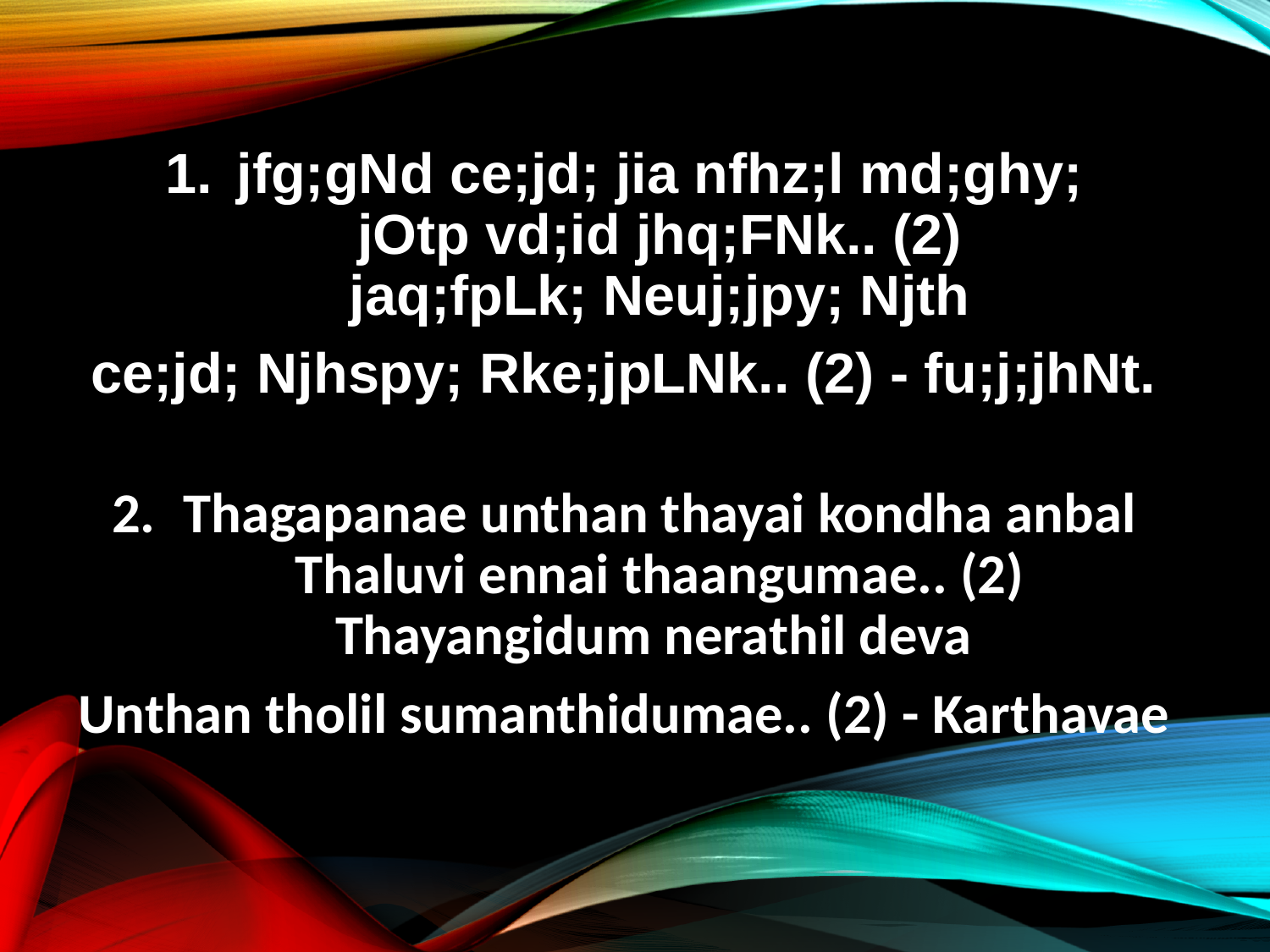

jfg;gNd ce;jd; jia nfhz;l md;ghy;
jOtp vd;id jhq;FNk.. (2)
jaq;fpLk; Neuj;jpy; Njth
ce;jd; Njhspy; Rke;jpLNk.. (2) - fu;j;jhNt.
Thagapanae unthan thayai kondha anbal
Thaluvi ennai thaangumae.. (2)
Thayangidum nerathil deva
Unthan tholil sumanthidumae.. (2) - Karthavae